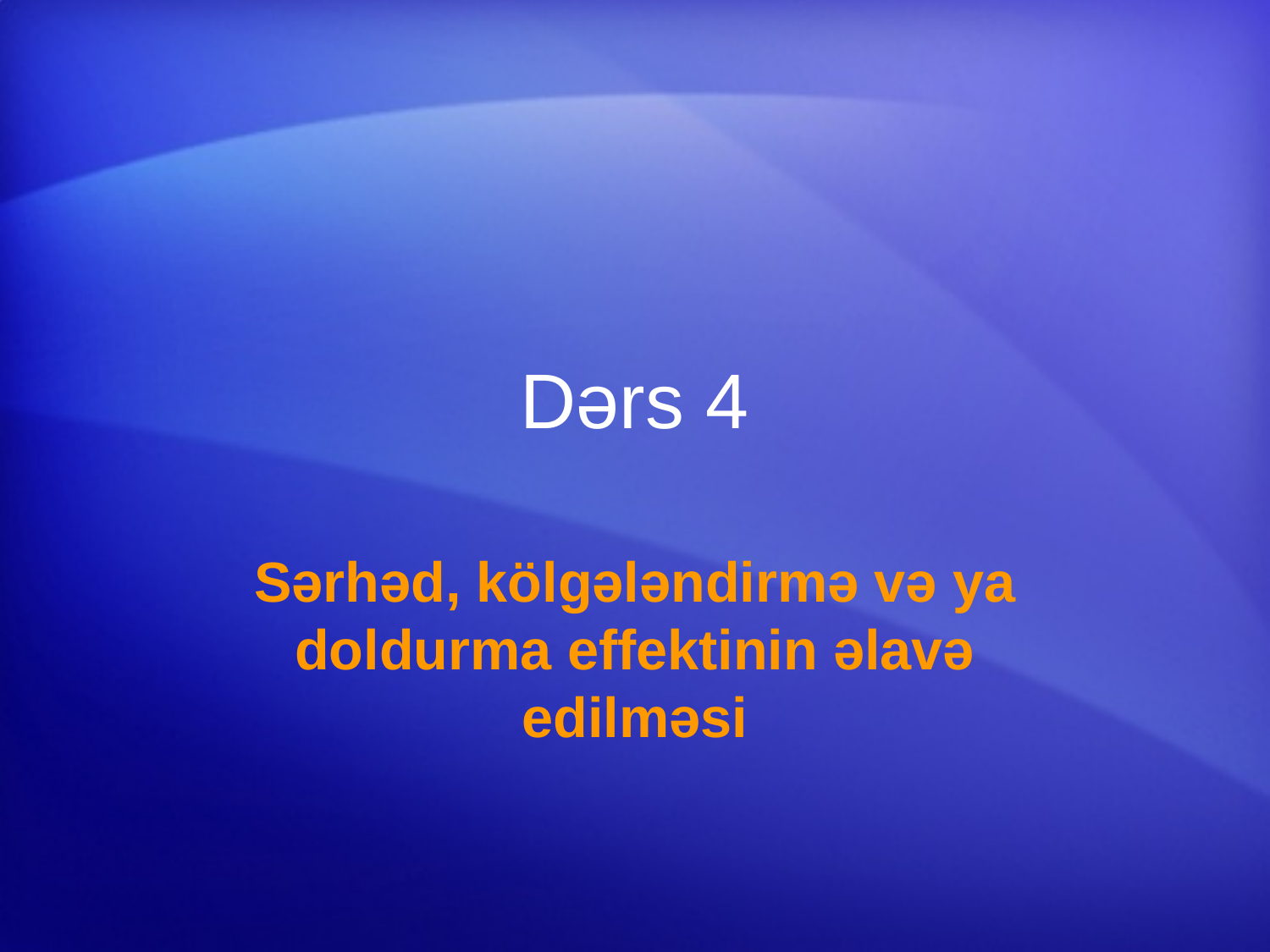

# Dərs 4
Sərhəd, kölgələndirmə və ya doldurma effektinin əlavə edilməsi